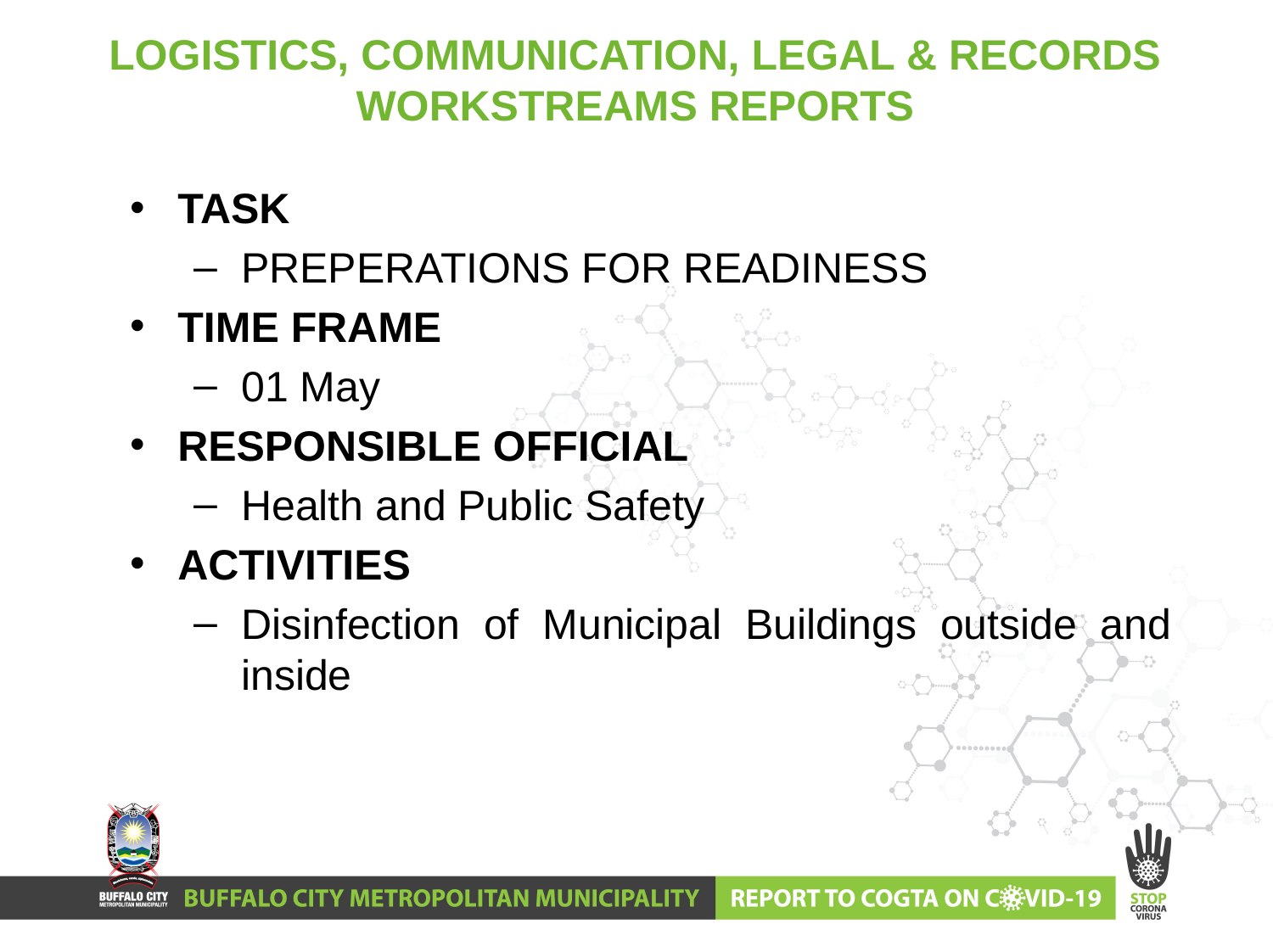

# LOGISTICS, COMMUNICATION, LEGAL & RECORDS WORKSTREAMS REPORTS
TASK
PREPERATIONS FOR READINESS
TIME FRAME
01 May
RESPONSIBLE OFFICIAL
Health and Public Safety
ACTIVITIES
Disinfection of Municipal Buildings outside and inside